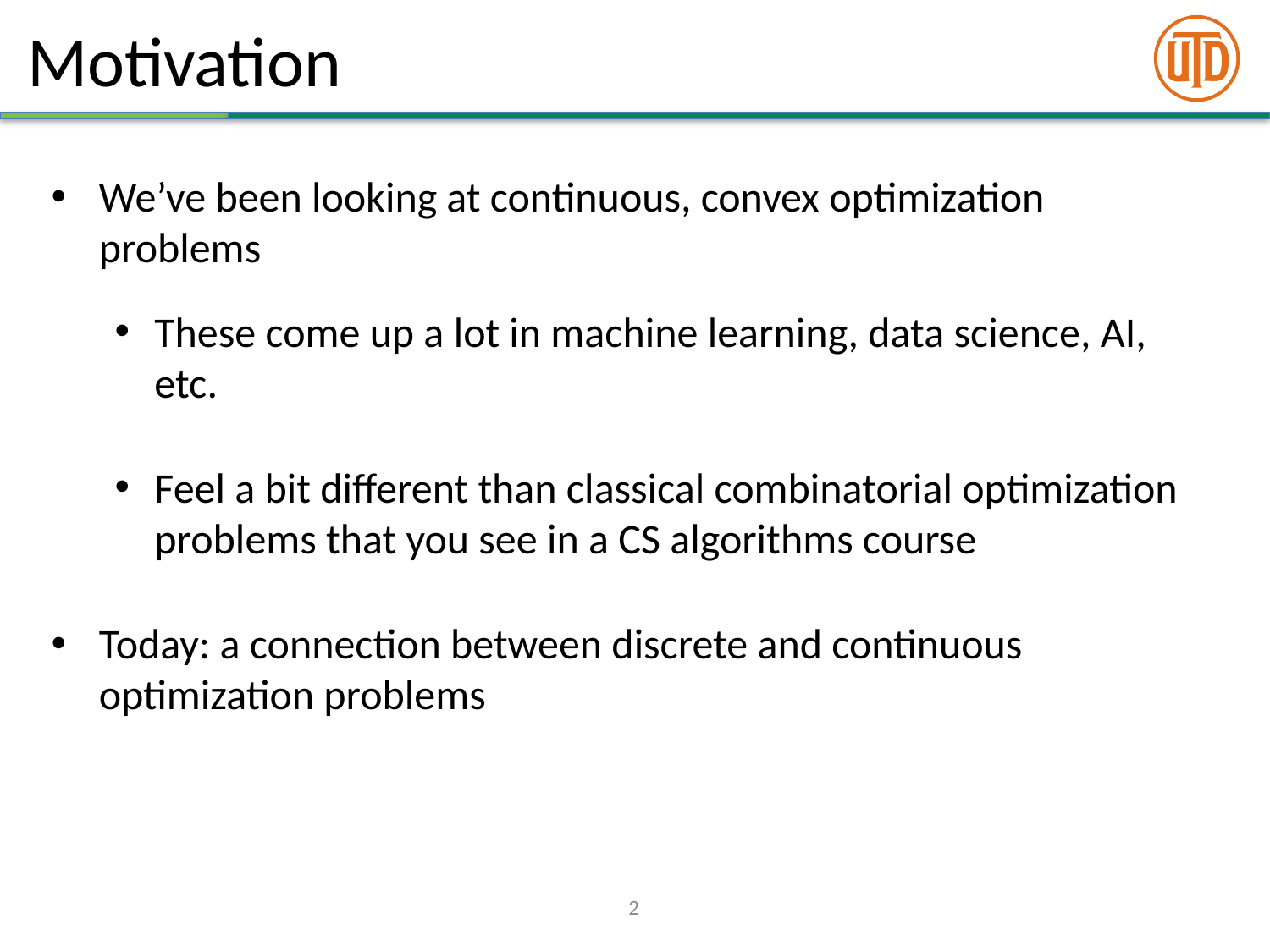

# Motivation

We’ve been looking at continuous, convex optimization problems

These come up a lot in machine learning, data science, AI, etc.

Feel a bit different than classical combinatorial optimization problems that you see in a CS algorithms course

Today: a connection between discrete and continuous optimization problems
2